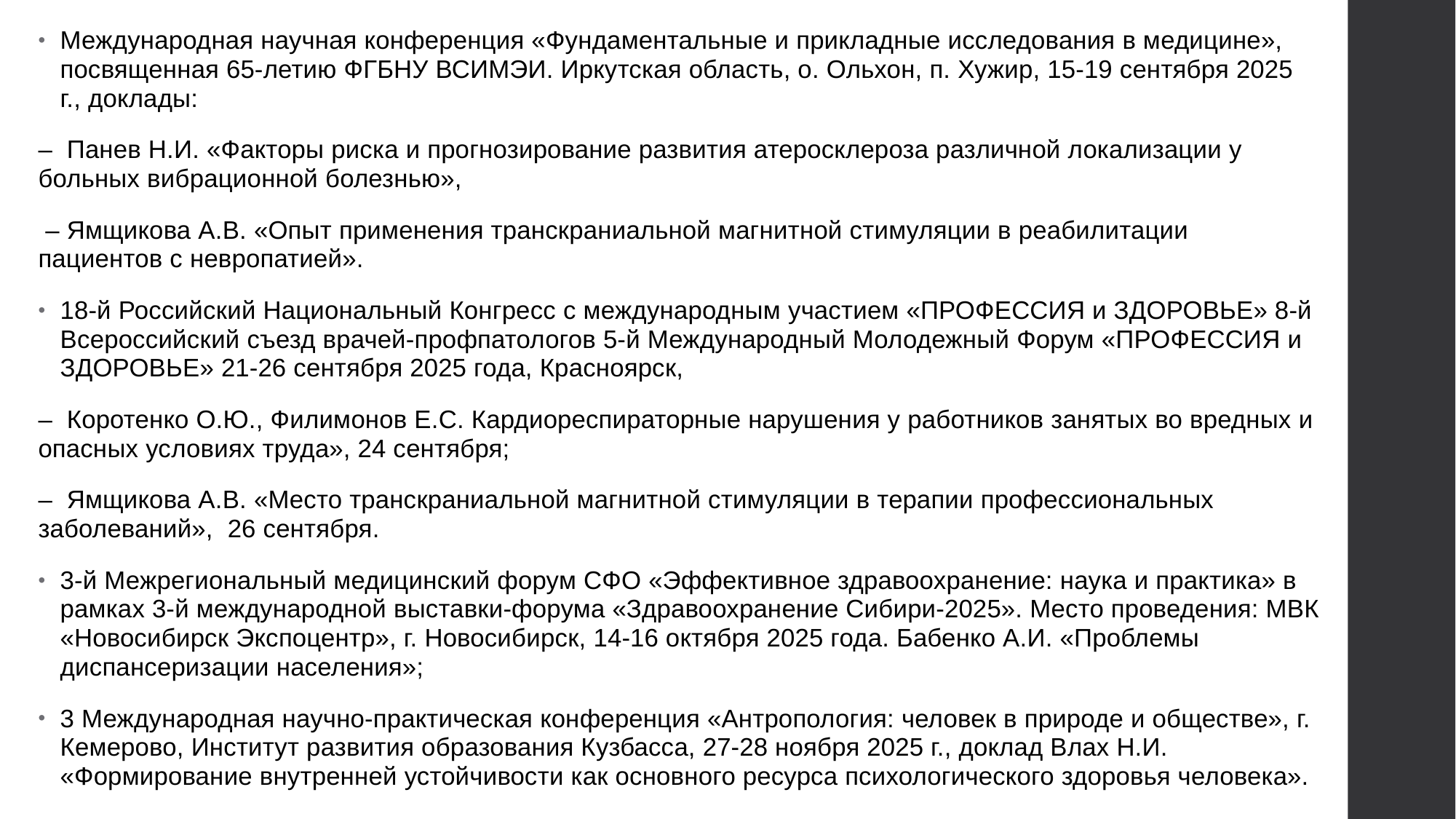

Международная научная конференция «Фундаментальные и прикладные исследования в медицине», посвященная 65-летию ФГБНУ ВСИМЭИ. Иркутская область, о. Ольхон, п. Хужир, 15-19 сентября 2025 г., доклады:
–  Панев Н.И. «Факторы риска и прогнозирование развития атеросклероза различной локализации у больных вибрационной болезнью»,
 – Ямщикова А.В. «Опыт применения транскраниальной магнитной стимуляции в реабилитации пациентов с невропатией».
18-й Российский Национальный Конгресс с международным участием «ПРОФЕССИЯ и ЗДОРОВЬЕ» 8-й Всероссийский съезд врачей-профпатологов 5-й Международный Молодежный Форум «ПРОФЕССИЯ и ЗДОРОВЬЕ» 21-26 сентября 2025 года, Красноярск,
–  Коротенко О.Ю., Филимонов Е.С. Кардиореспираторные нарушения у работников занятых во вредных и опасных условиях труда», 24 сентября;
–  Ямщикова А.В. «Место транскраниальной магнитной стимуляции в терапии профессиональных заболеваний»,  26 сентября.
3-й Межрегиональный медицинский форум СФО «Эффективное здравоохранение: наука и практика» в рамках 3-й международной выставки-форума «Здравоохранение Сибири-2025». Место проведения: МВК «Новосибирск Экспоцентр», г. Новосибирск, 14-16 октября 2025 года. Бабенко А.И. «Проблемы диспансеризации населения»;
3 Международная научно-практическая конференция «Антропология: человек в природе и обществе», г. Кемерово, Институт развития образования Кузбасса, 27-28 ноября 2025 г., доклад Влах Н.И. «Формирование внутренней устойчивости как основного ресурса психологического здоровья человека».